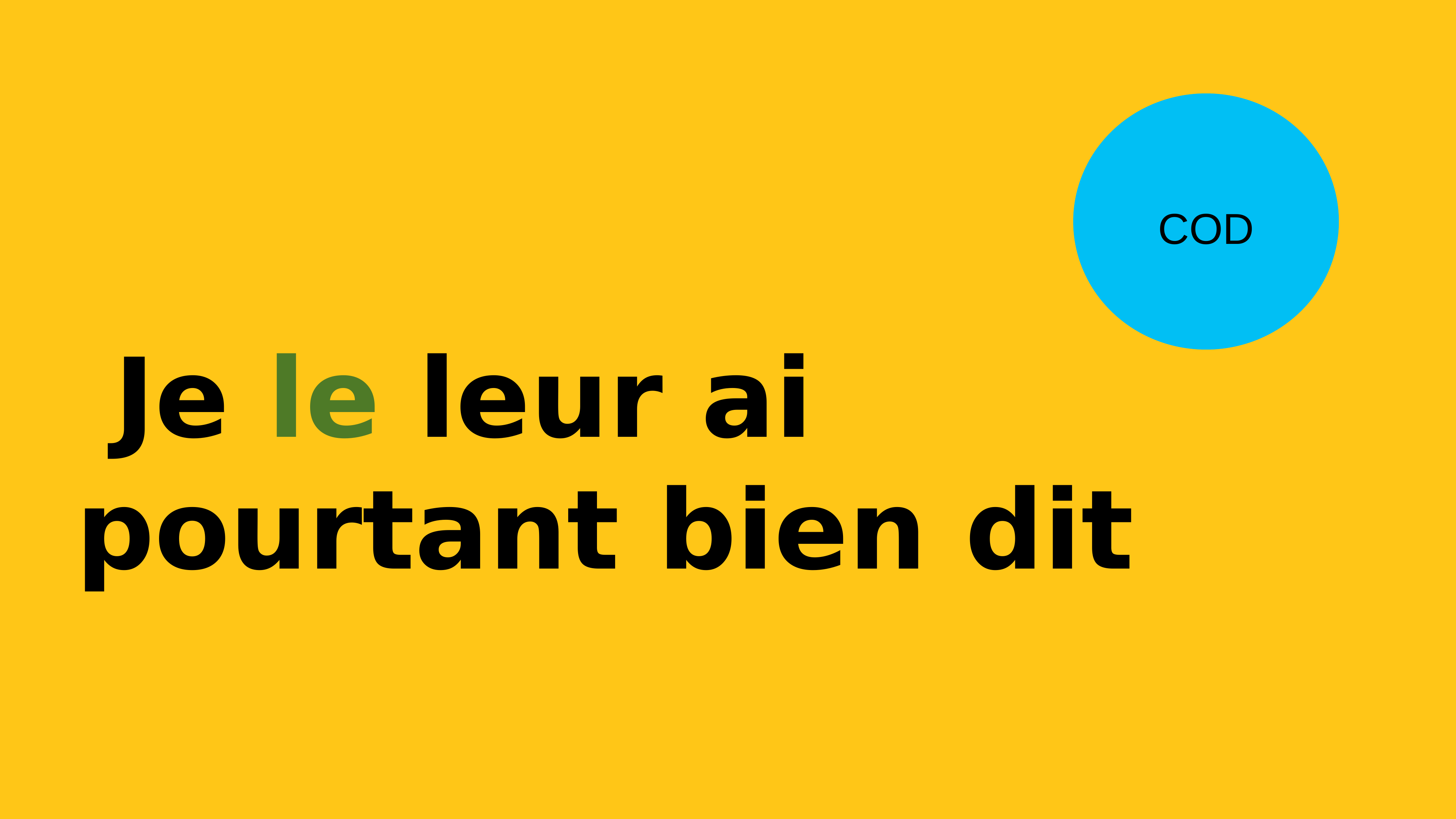

COD
 Je le leur ai pourtant bien dit